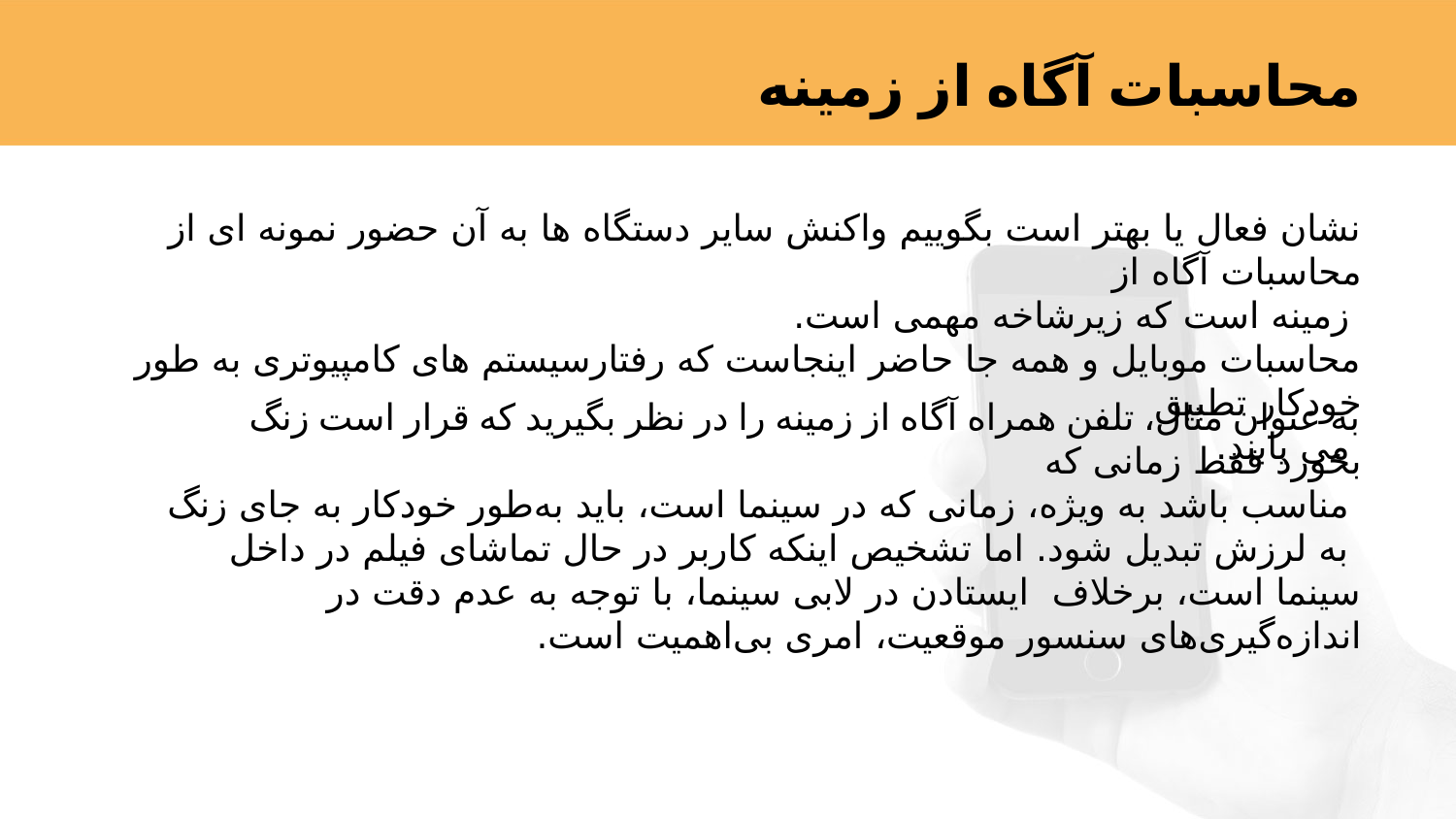

محاسبات آگاه از زمینه

نشان فعال یا بهتر است بگوییم واکنش سایر دستگاه ها به آن حضور نمونه ای از محاسبات آگاه از
 زمینه است که زیرشاخه مهمی است.
محاسبات موبایل و همه جا حاضر اینجاست که رفتارسیستم های کامپیوتری به طور خودکار تطبیق
 می یابند.
به عنوان مثال، تلفن همراه آگاه از زمینه را در نظر بگیرید که قرار است زنگ بخورد فقط زمانی که
 مناسب باشد به ویژه، زمانی که در سینما است، باید به‌طور خودکار به جای زنگ  به لرزش تبدیل شود. اما تشخیص اینکه کاربر در حال تماشای فیلم در داخل سینما است، برخلاف  ایستادن در لابی سینما، با توجه به عدم دقت در اندازه‌گیری‌های سنسور موقعیت، امری بی‌اهمیت است.